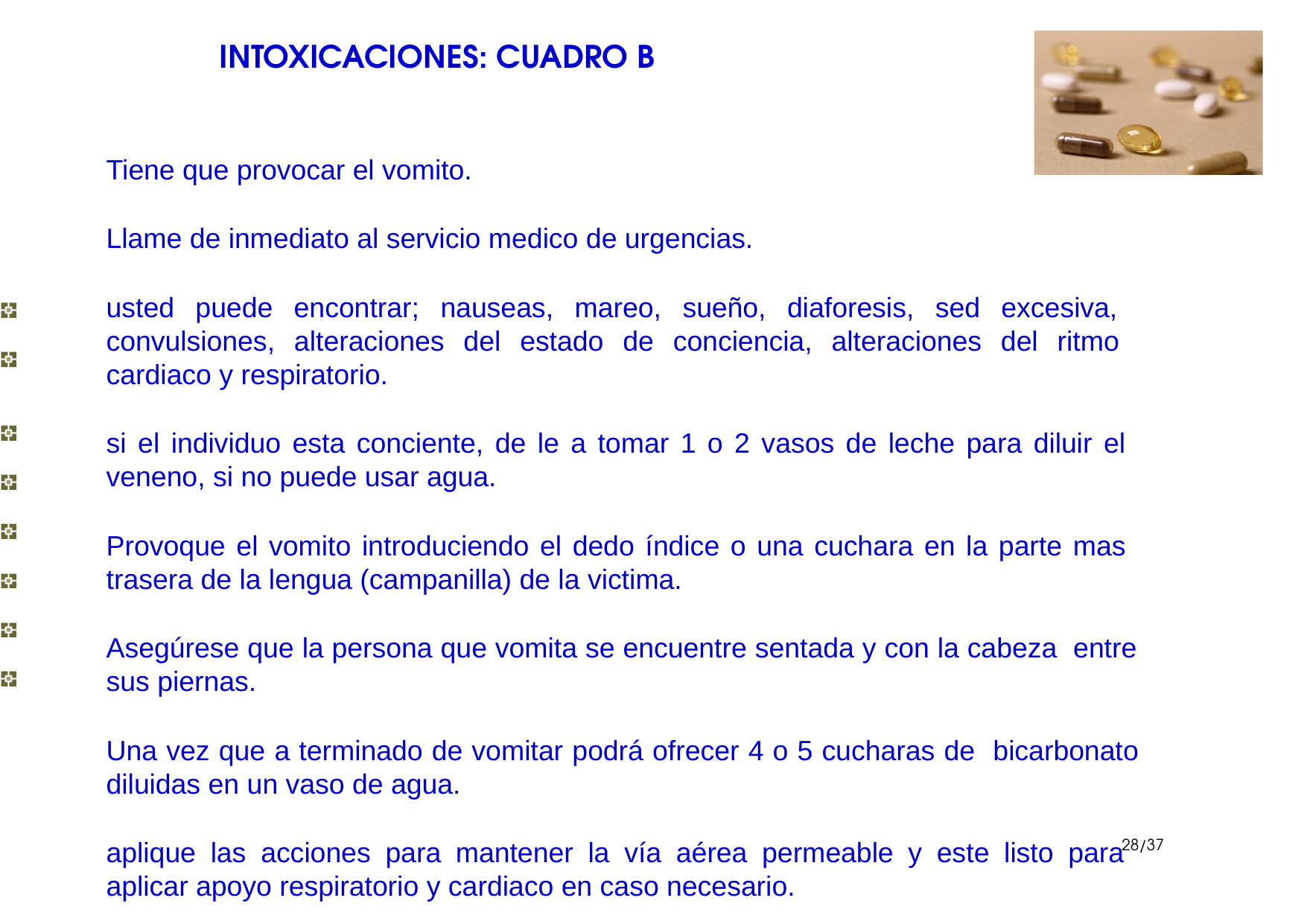

# INTOXICACIONES: CUADRO B
Tiene que provocar el vomito.

Llame de inmediato al servicio medico de urgencias.

usted puede encontrar; nauseas, mareo, sueño, diaforesis, sed excesiva,  convulsiones, alteraciones del estado de conciencia, alteraciones del ritmo  cardiaco y respiratorio.

si el individuo esta conciente, de le a tomar 1 o 2 vasos de leche para diluir el  veneno, si no puede usar agua.

Provoque el vomito introduciendo el dedo índice o una cuchara en la parte mas  trasera de la lengua (campanilla) de la victima.

Asegúrese que la persona que vomita se encuentre sentada y con la cabeza  entre sus piernas.

Una vez que a terminado de vomitar podrá ofrecer 4 o 5 cucharas de  bicarbonato diluidas en un vaso de agua.

aplique las acciones para mantener la vía aérea permeable y este listo para  aplicar apoyo respiratorio y cardiaco en caso necesario.
28/37
Taller de Primeros Auxilios